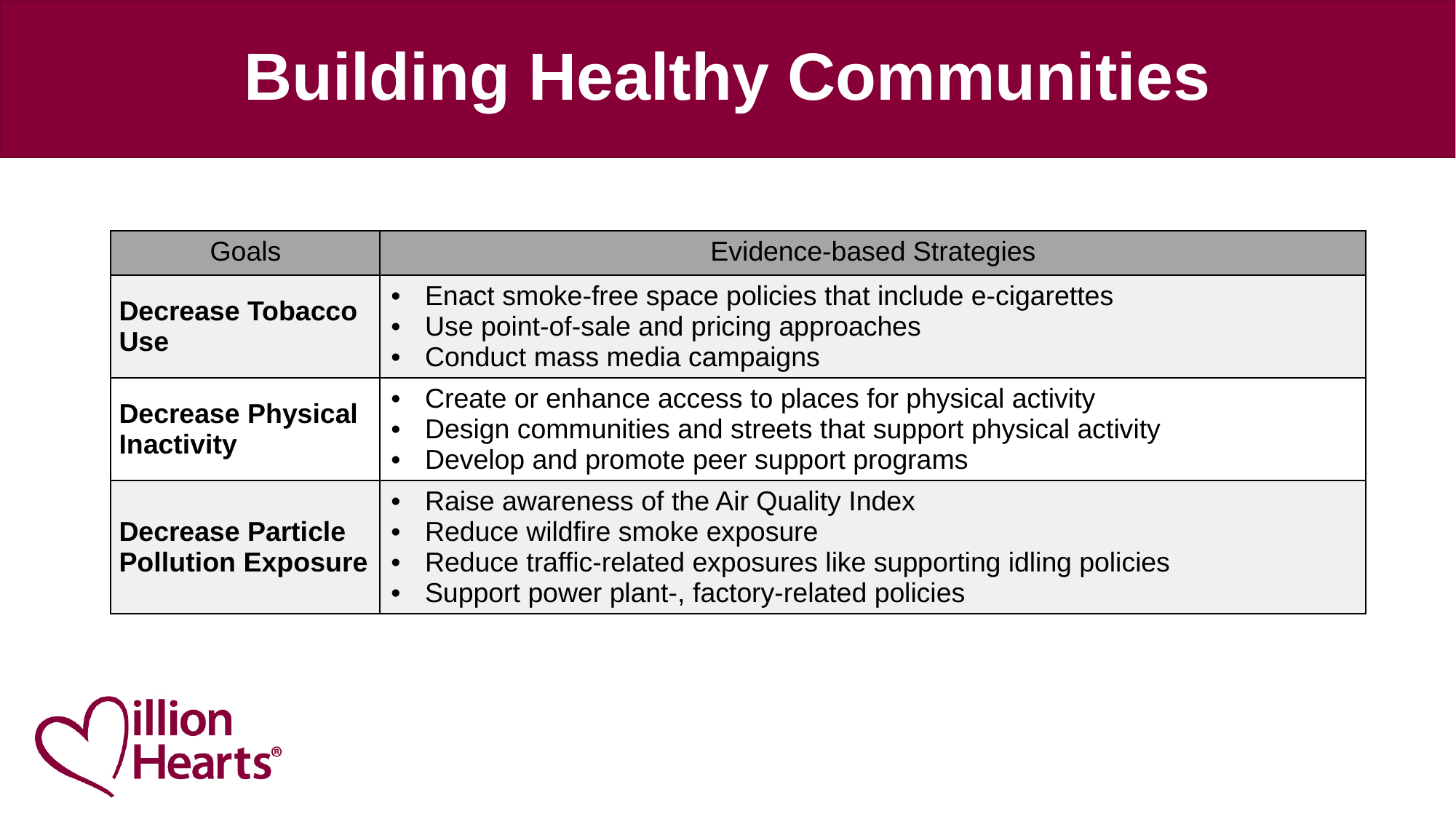

# Building Healthy Communities
| Goals | Evidence-based Strategies |
| --- | --- |
| Decrease Tobacco Use | Enact smoke-free space policies that include e-cigarettes Use point-of-sale and pricing approaches Conduct mass media campaigns |
| Decrease Physical Inactivity | Create or enhance access to places for physical activity Design communities and streets that support physical activity Develop and promote peer support programs |
| Decrease Particle Pollution Exposure | Raise awareness of the Air Quality Index Reduce wildfire smoke exposure Reduce traffic-related exposures like supporting idling policies Support power plant-, factory-related policies |